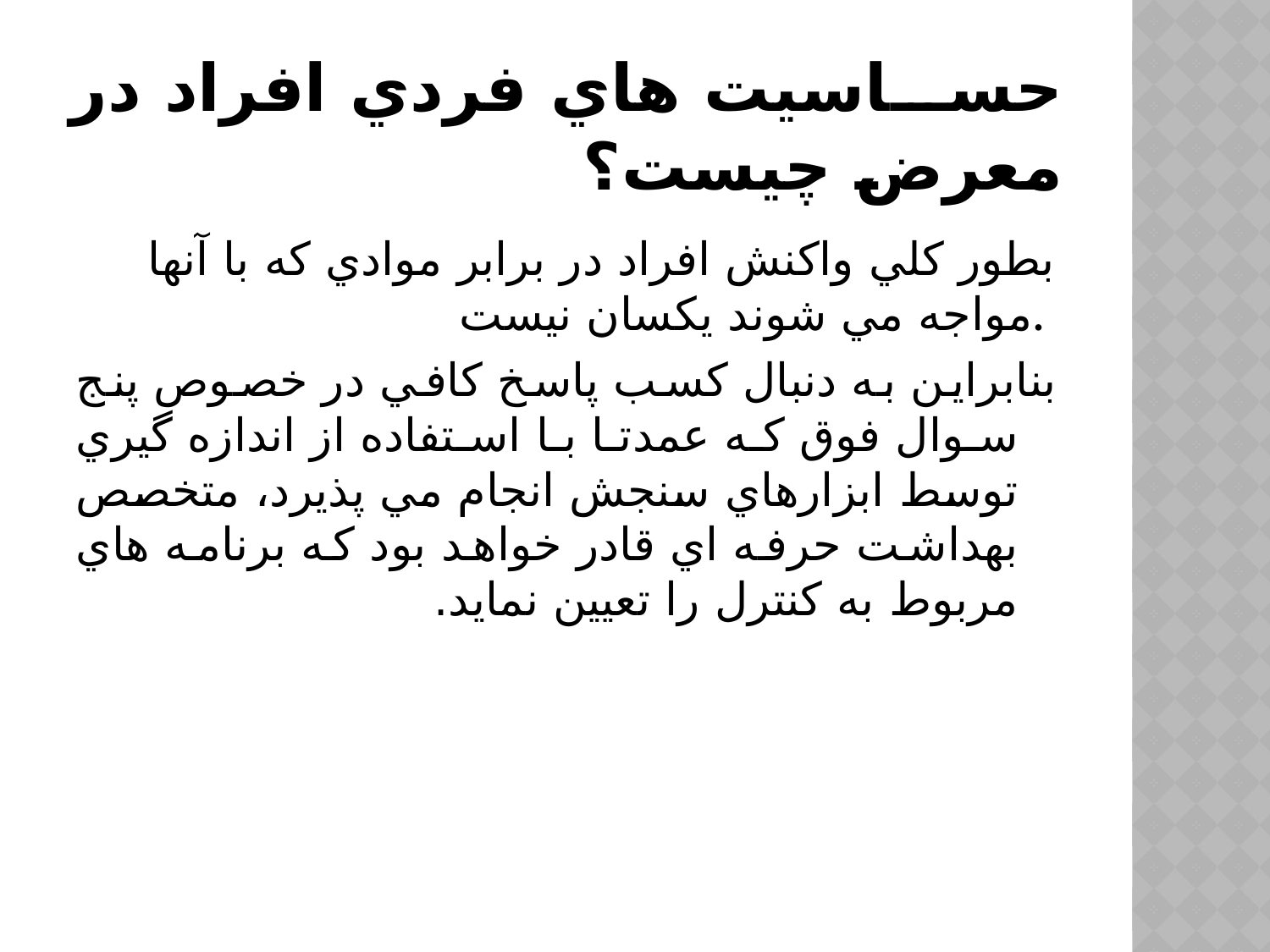

# حساسيت هاي فردي افراد در معرض چيست؟
بطور كلي واكنش افراد در برابر موادي كه با آنها مواجه مي شوند يكسان نيست.
بنابراين به دنبال كسب پاسخ كافي در خصوص پنج سوال فوق كه عمدتا با استفاده از اندازه گيري توسط ابزارهاي سنجش انجام مي پذيرد، متخصص بهداشت حرفه اي قادر خواهد بود كه برنامه هاي مربوط به كنترل را تعیین نماید.